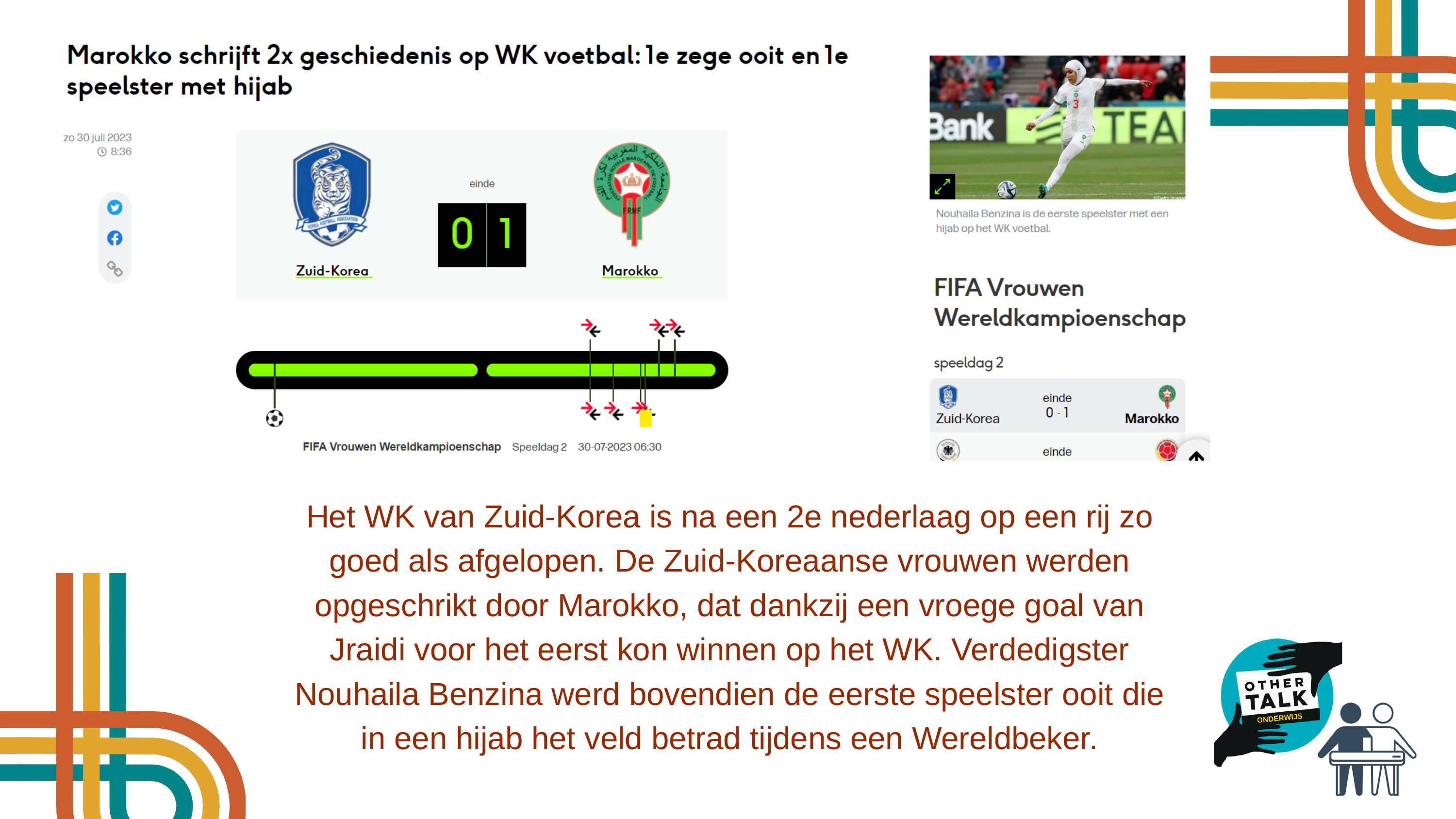

Het WK van Zuid-Korea is na een 2e nederlaag op een rij zo goed als afgelopen. De Zuid-Koreaanse vrouwen werden opgeschrikt door Marokko, dat dankzij een vroege goal van Jraidi voor het eerst kon winnen op het WK. Verdedigster Nouhaila Benzina werd bovendien de eerste speelster ooit die in een hijab het veld betrad tijdens een Wereldbeker.